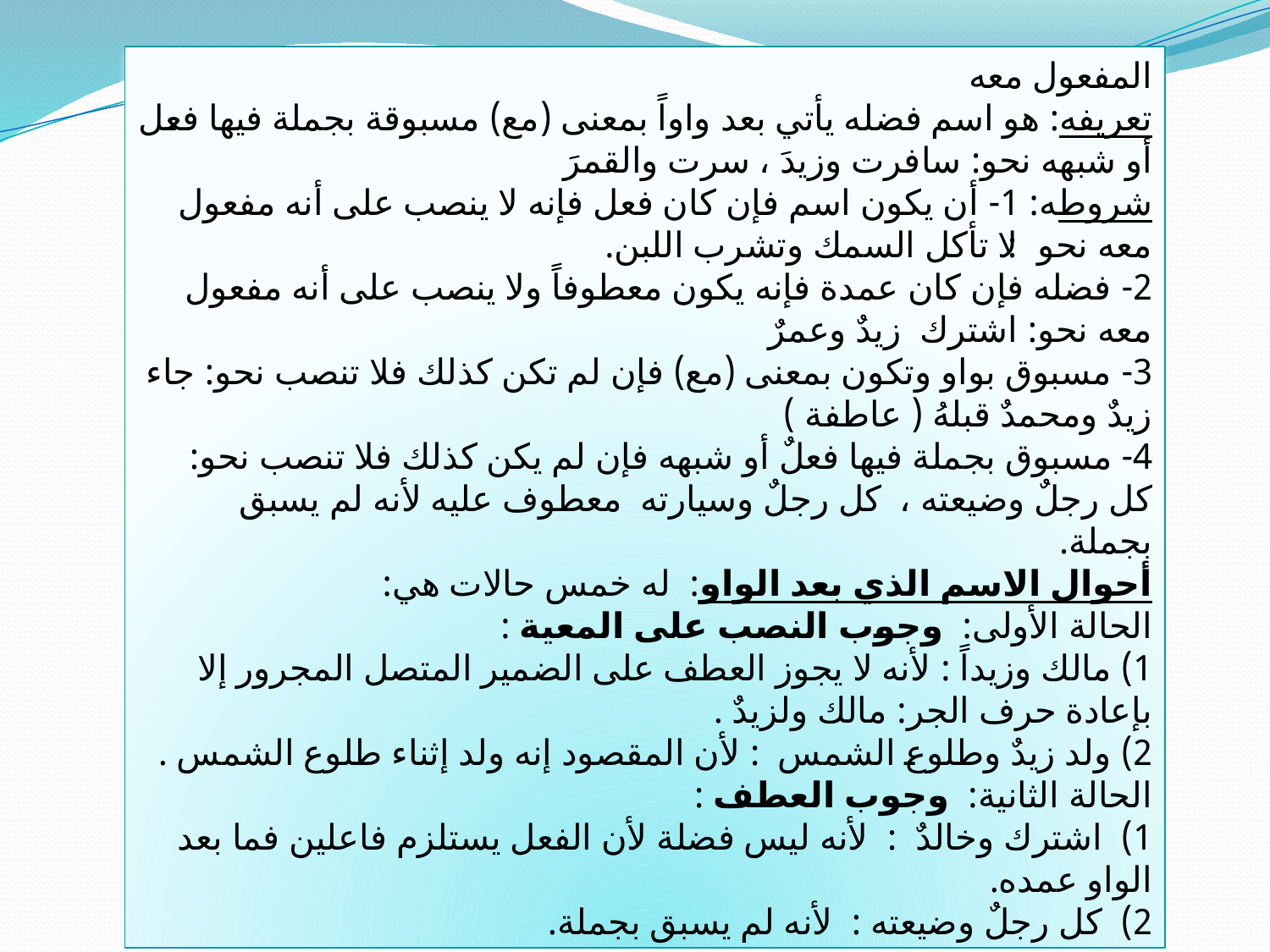

المفعول معه
تعريفه: هو اسم فضله يأتي بعد واواً بمعنى (مع) مسبوقة بجملة فيها فعل أو شبهه نحو: سافرت وزيدَ ، سرت والقمرَ
شروطه: 1- أن يكون اسم فإن كان فعل فإنه لا ينصب على أنه مفعول معه نحو: لا تأكل السمك وتشرب اللبن.
2- فضله فإن كان عمدة فإنه يكون معطوفاً ولا ينصب على أنه مفعول معه نحو: اشترك  زيدٌ وعمرٌ
3- مسبوق بواو وتكون بمعنى (مع) فإن لم تكن كذلك فلا تنصب نحو: جاء زيدٌ ومحمدٌ قبلهُ ( عاطفة )
4- مسبوق بجملة فيها فعلٌ أو شبهه فإن لم يكن كذلك فلا تنصب نحو: كل رجلٌ وضيعته ،  كل رجلٌ وسيارته  معطوف عليه لأنه لم يسبق بجملة.
أحوال الاسم الذي بعد الواو:  له خمس حالات هي:
الحالة الأولى:  وجوب النصب على المعية :
1) مالك وزيداً : لأنه لا يجوز العطف على الضمير المتصل المجرور إلا بإعادة حرف الجر: مالك ولزيدٌ .
2) ولد زيدٌ وطلوع الشمس  : لأن المقصود إنه ولد إثناء طلوع الشمس .
الحالة الثانية:  وجوب العطف :
1)  اشترك وخالدٌ  :  لأنه ليس فضلة لأن الفعل يستلزم فاعلين فما بعد الواو عمده.
2)  كل رجلٌ وضيعته :  لأنه لم يسبق بجملة.